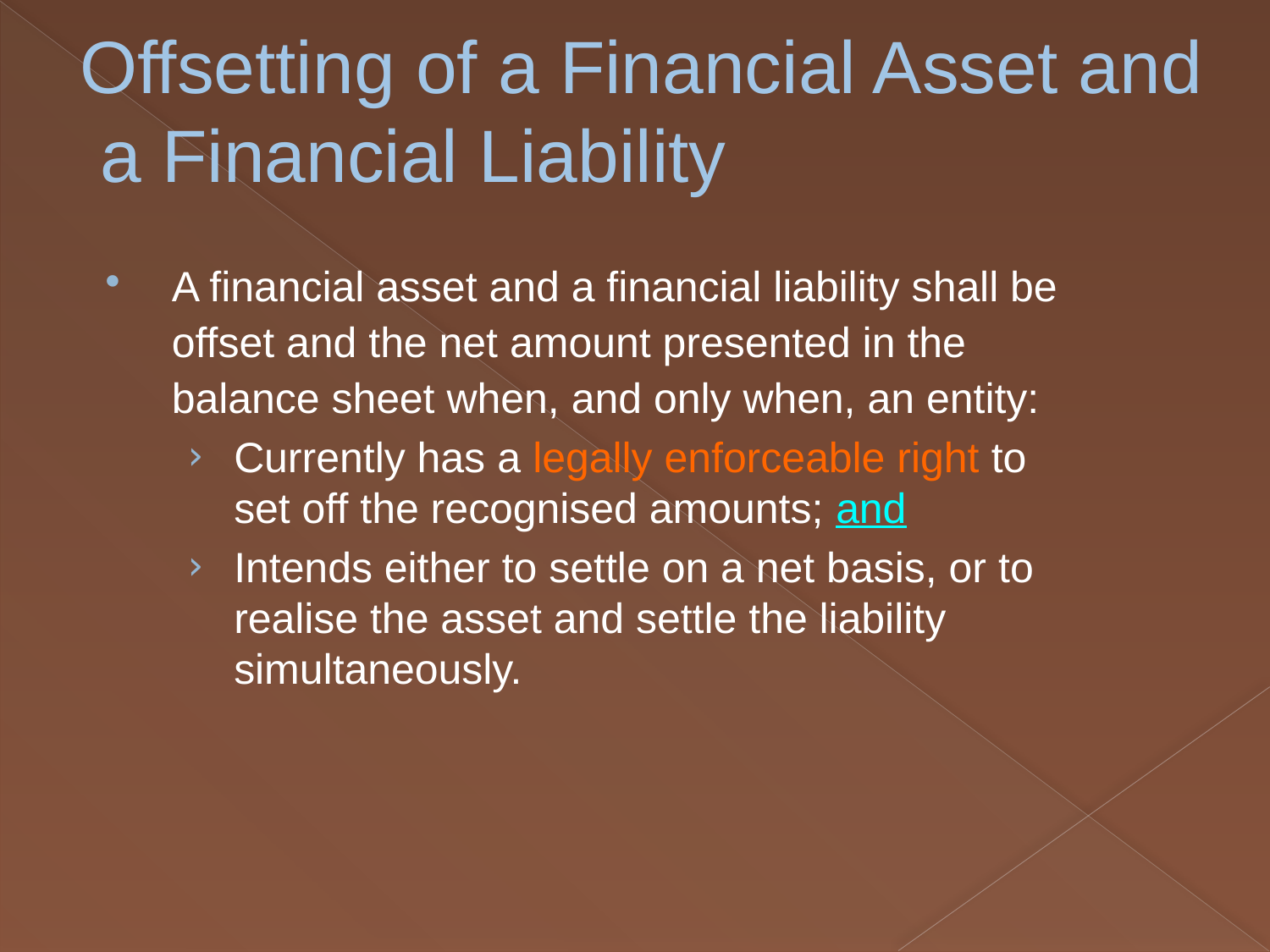

# Offsetting of a Financial Asset and a Financial Liability
A financial asset and a financial liability shall be offset and the net amount presented in the balance sheet when, and only when, an entity:
Currently has a legally enforceable right to set off the recognised amounts; and
Intends either to settle on a net basis, or to realise the asset and settle the liability simultaneously.